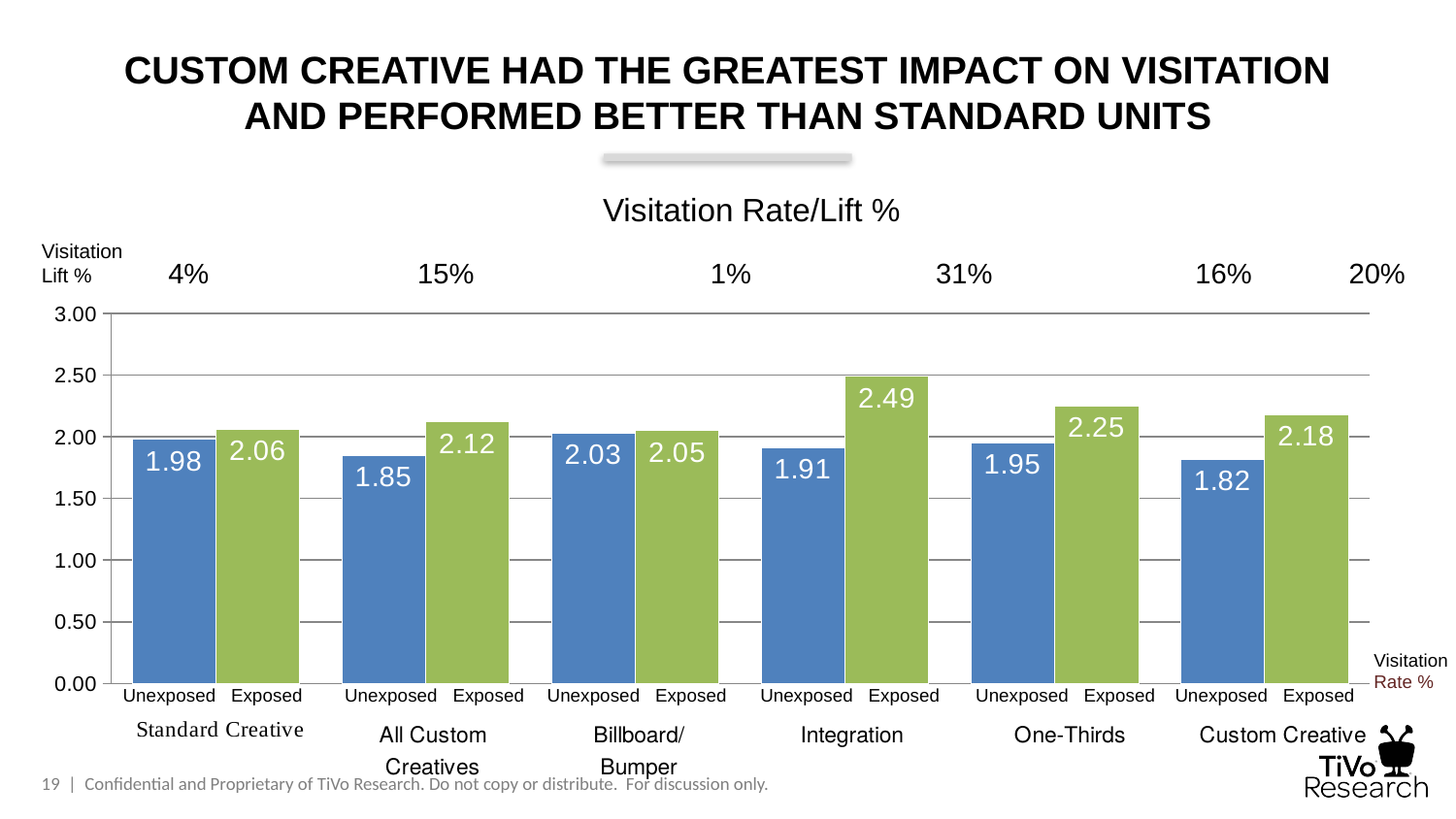

# CUSTOM CREATIVE HAD THE GREATEST IMPACT ON VISITATION AND PERFORMED BETTER THAN STANDARD UNITS

Visitation Rate/Lift %
Visitation
Lift %
        4%	                     15%	  	   1%	             31%	         16%	          20%

### Chart

| Category | Unexposed Viewer Lift | Exposed Viewer Lift |
|---|---|---|
| Standard Creative | 1.98 | 2.06 |
|   "All Custom Creatives" | 1.85 | 2.12 |
|   Billboard/Bumper | 2.03 | 2.05 |
|   Integration | 1.91 | 2.49 |
|   One Thirds | 1.95 | 2.25 |
|   Custom Creative | 1.82 | 2.18 |
Visitation
Rate %
Unexposed   Exposed
Unexposed   Exposed
Unexposed   Exposed
Unexposed   Exposed
Unexposed   Exposed
Unexposed   Exposed